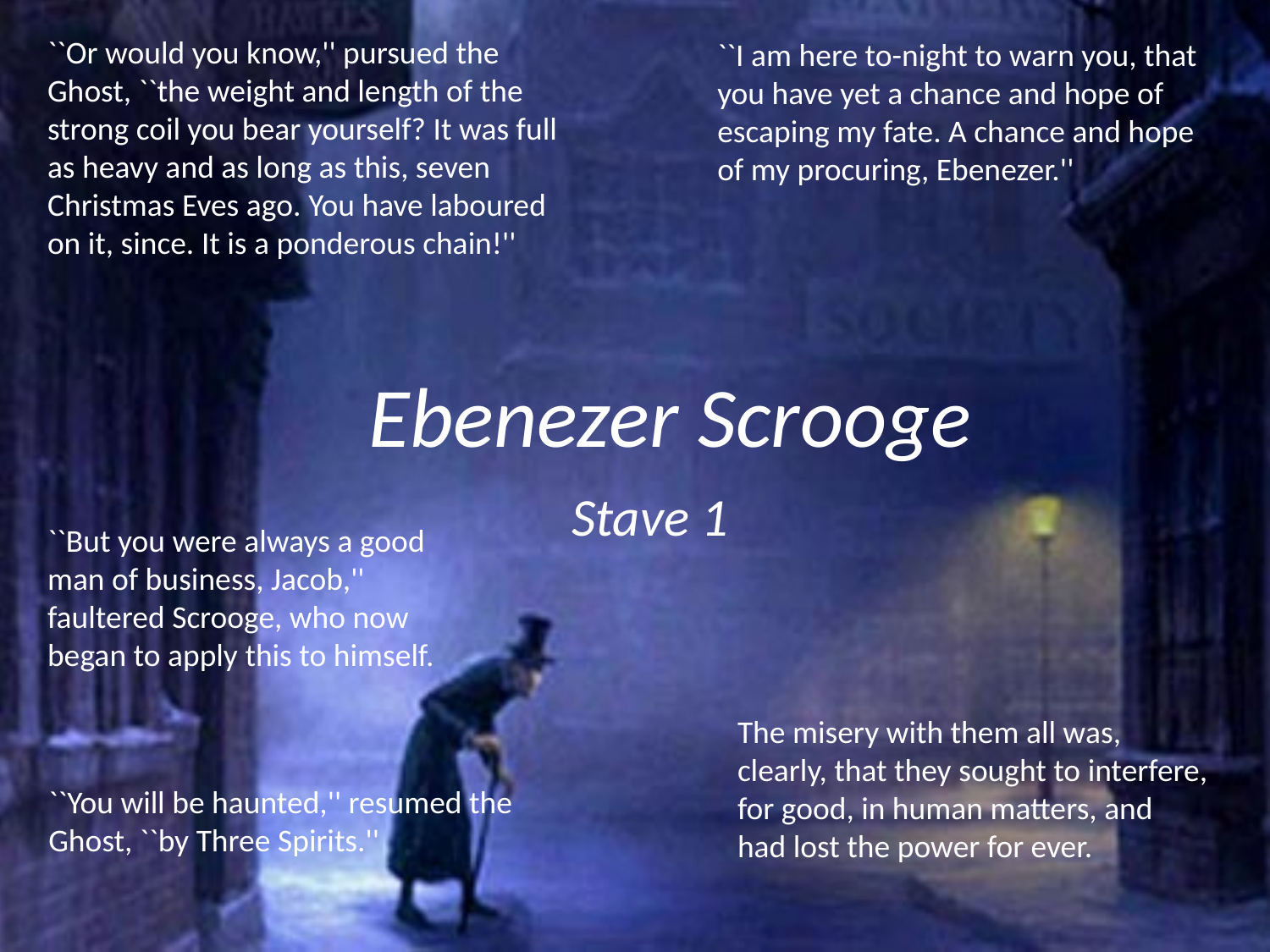

``Or would you know,'' pursued the Ghost, ``the weight and length of the strong coil you bear yourself? It was full as heavy and as long as this, seven Christmas Eves ago. You have laboured on it, since. It is a ponderous chain!''
``I am here to-night to warn you, that you have yet a chance and hope of escaping my fate. A chance and hope of my procuring, Ebenezer.''
# Ebenezer Scrooge
Stave 1
``But you were always a good man of business, Jacob,'' faultered Scrooge, who now began to apply this to himself.
The misery with them all was, clearly, that they sought to interfere, for good, in human matters, and had lost the power for ever.
``You will be haunted,'' resumed the Ghost, ``by Three Spirits.''